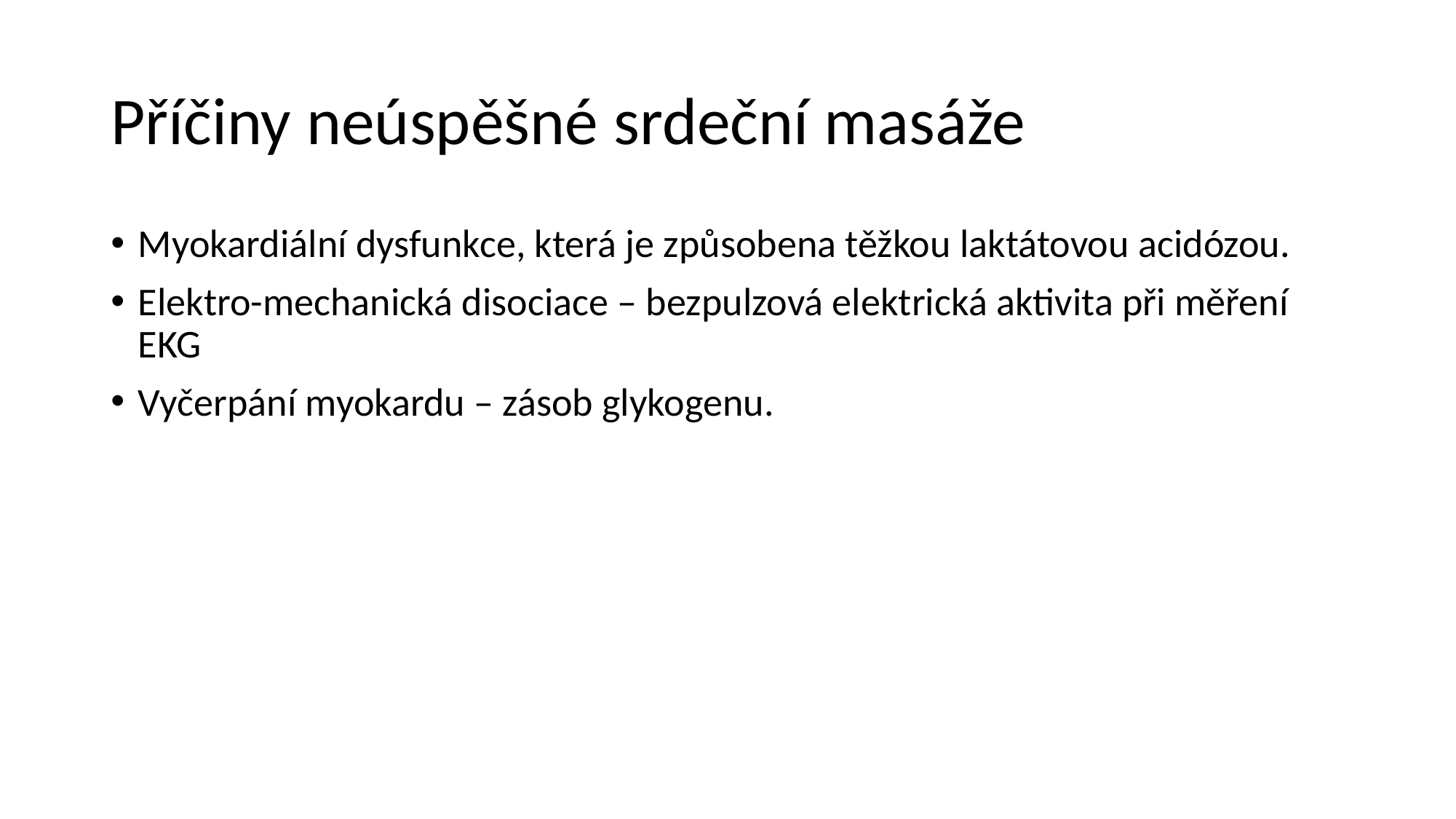

# Příčiny neúspěšné srdeční masáže
Myokardiální dysfunkce, která je způsobena těžkou laktátovou acidózou.
Elektro-mechanická disociace – bezpulzová elektrická aktivita při měření EKG
Vyčerpání myokardu – zásob glykogenu.